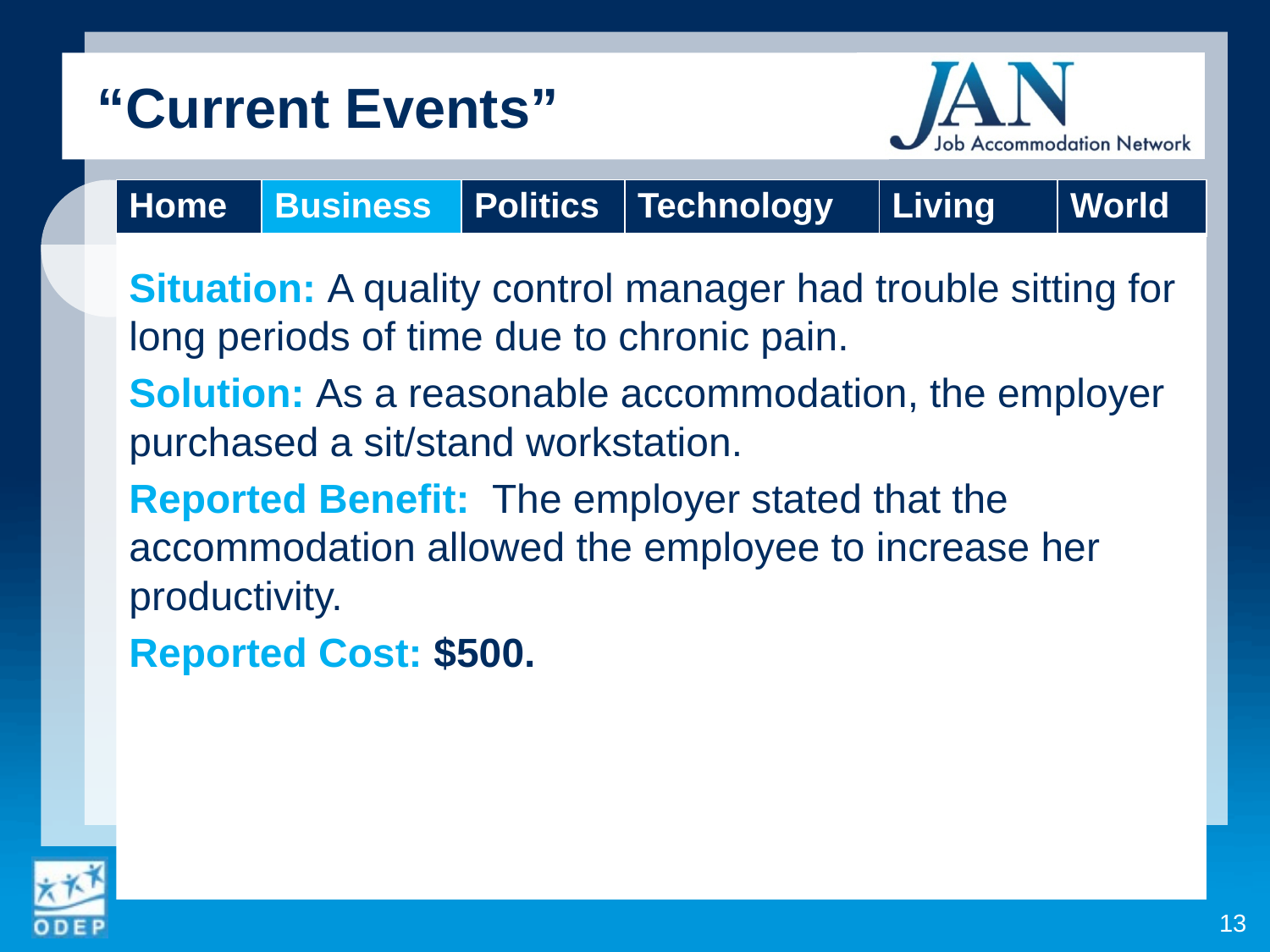

“Current Events”

Situation: A quality control manager had trouble sitting for long periods of time due to chronic pain.
Solution: As a reasonable accommodation, the employer purchased a sit/stand workstation.
Reported Benefit:  The employer stated that the accommodation allowed the employee to increase her productivity.
Reported Cost: $500.
| Home | Business | Politics | Technology | Living | World |
| --- | --- | --- | --- | --- | --- |
13